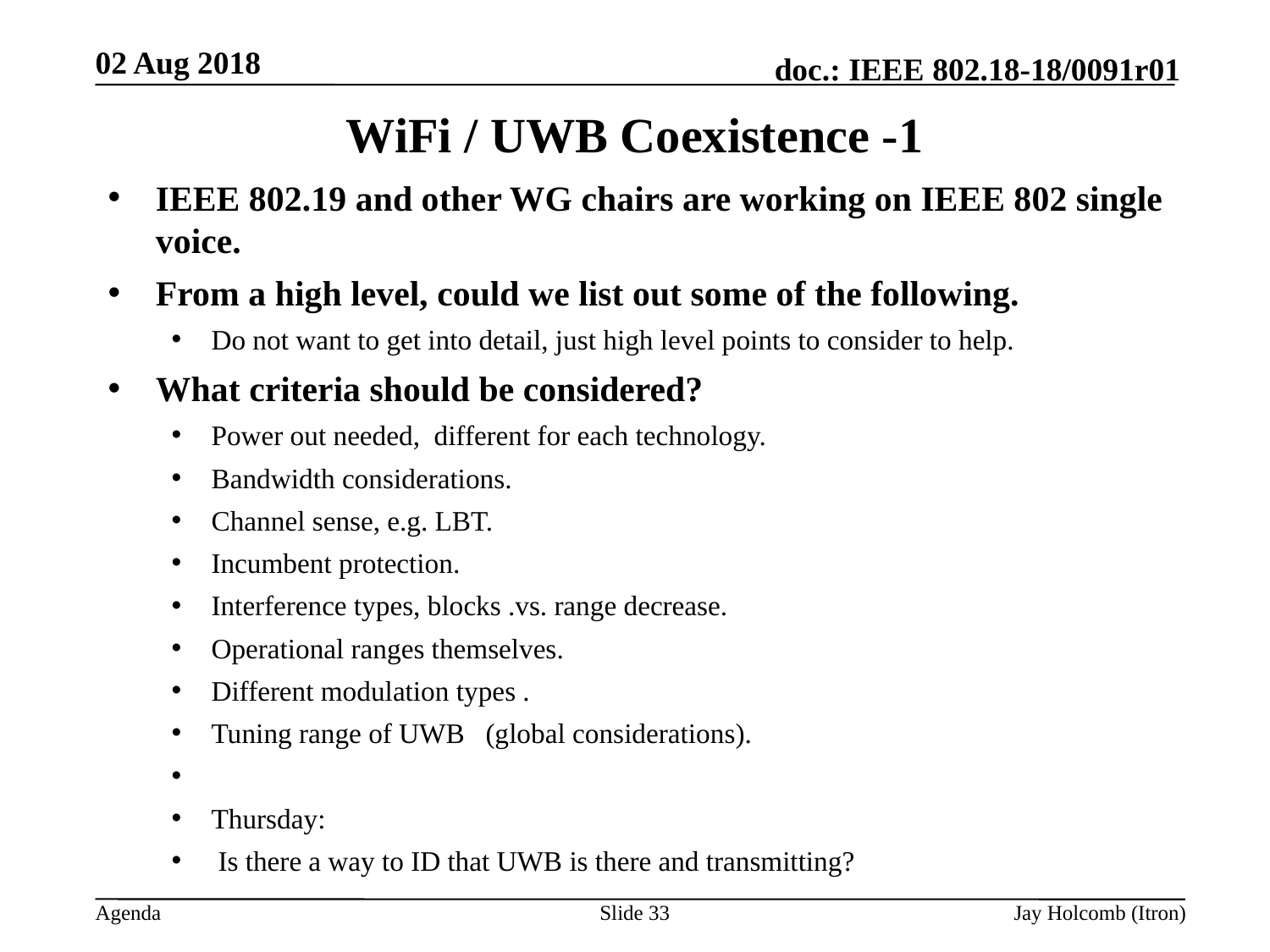

02 Aug 2018
# WiFi / UWB Coexistence -1
IEEE 802.19 and other WG chairs are working on IEEE 802 single voice.
From a high level, could we list out some of the following.
Do not want to get into detail, just high level points to consider to help.
What criteria should be considered?
Power out needed,  different for each technology.
Bandwidth considerations.
Channel sense, e.g. LBT.
Incumbent protection.
Interference types, blocks .vs. range decrease.
Operational ranges themselves.
Different modulation types .
Tuning range of UWB   (global considerations).

Thursday:
 Is there a way to ID that UWB is there and transmitting?

Slide 33
Jay Holcomb (Itron)